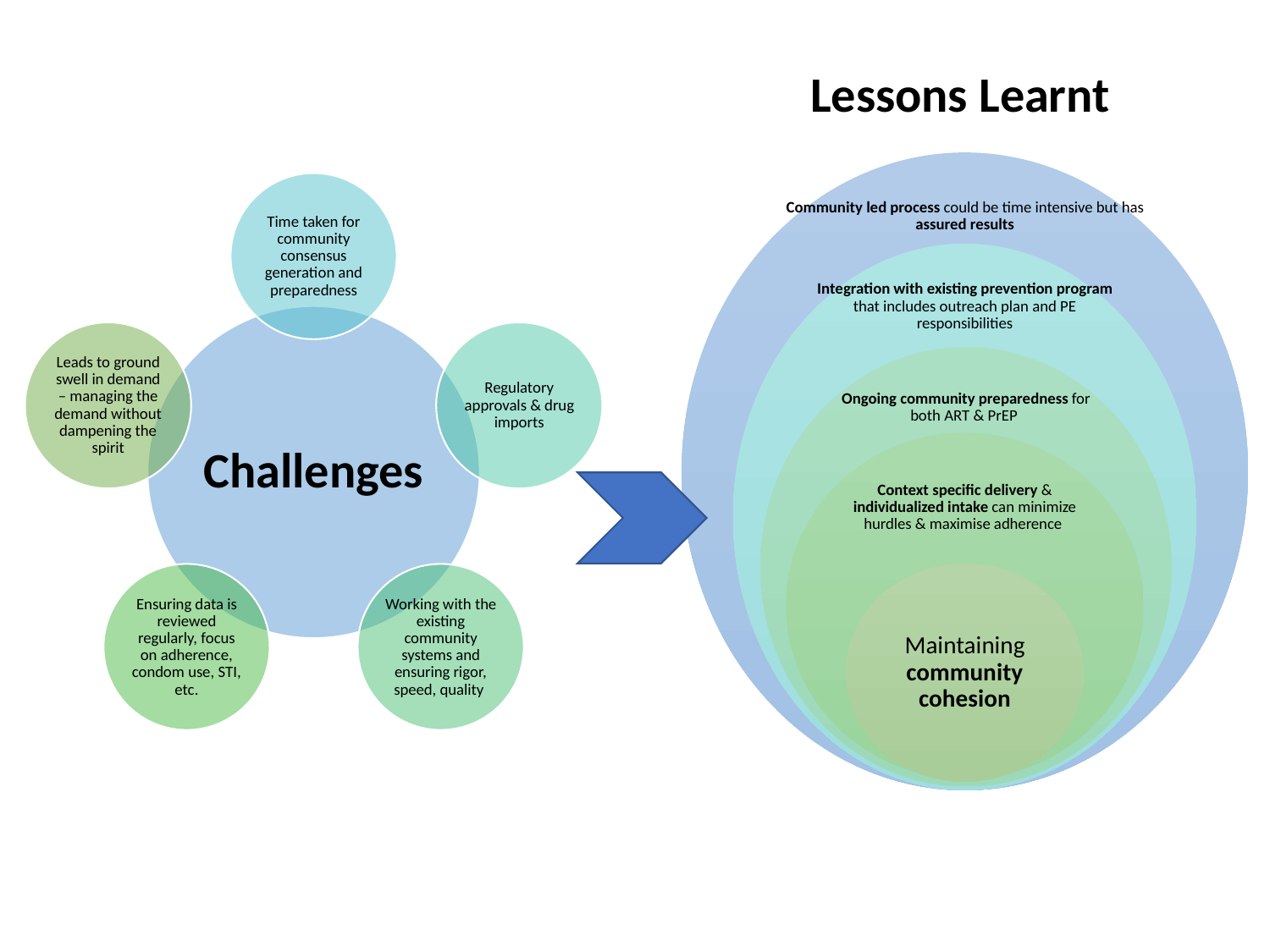

#
Community led process could be time intensive but has assured results
Integration with existing prevention program that includes outreach plan and PE responsibilities
Ongoing community preparedness for both ART & PrEP

Context specific delivery & individualized intake can minimize hurdles & maximise adherence
Maintaining community cohesion
Lessons Learnt
Challenges
Time taken for community consensus generation and preparedness
Regulatory approvals & drug imports
Working with the existing community systems and ensuring rigor, speed, quality
Ensuring data is reviewed regularly, focus on adherence, condom use, STI, etc.
Leads to ground swell in demand – managing the demand without dampening the spirit